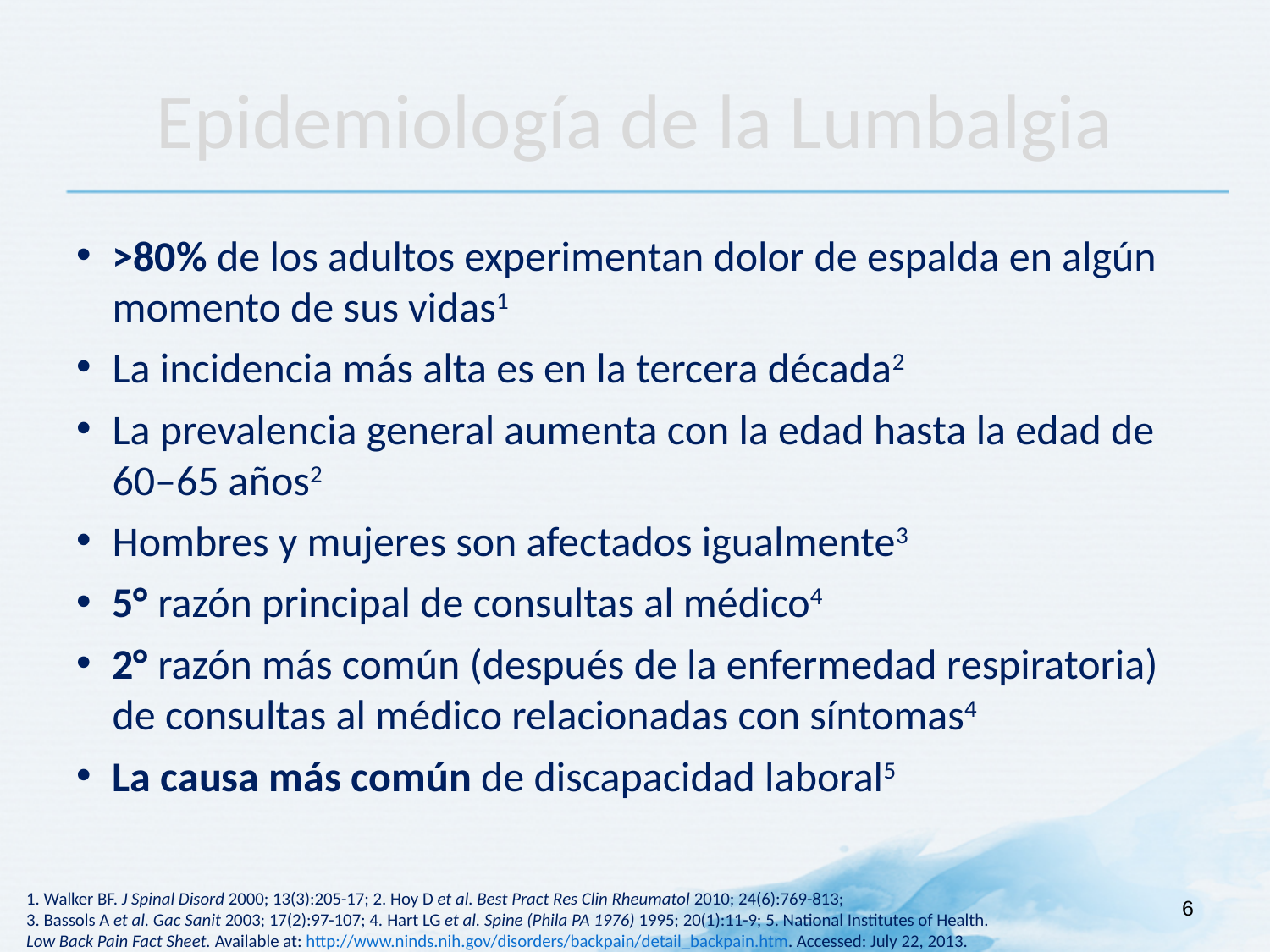

# Epidemiología de la Lumbalgia
>80% de los adultos experimentan dolor de espalda en algún momento de sus vidas1
La incidencia más alta es en la tercera década2
La prevalencia general aumenta con la edad hasta la edad de 60–65 años2
Hombres y mujeres son afectados igualmente3
5° razón principal de consultas al médico4
2° razón más común (después de la enfermedad respiratoria) de consultas al médico relacionadas con síntomas4
La causa más común de discapacidad laboral5

6
1. Walker BF. J Spinal Disord 2000; 13(3):205-17; 2. Hoy D et al. Best Pract Res Clin Rheumatol 2010; 24(6):769-813;
3. Bassols A et al. Gac Sanit 2003; 17(2):97-107; 4. Hart LG et al. Spine (Phila PA 1976) 1995; 20(1):11-9; 5. National Institutes of Health.
Low Back Pain Fact Sheet. Available at: http://www.ninds.nih.gov/disorders/backpain/detail_backpain.htm. Accessed: July 22, 2013.